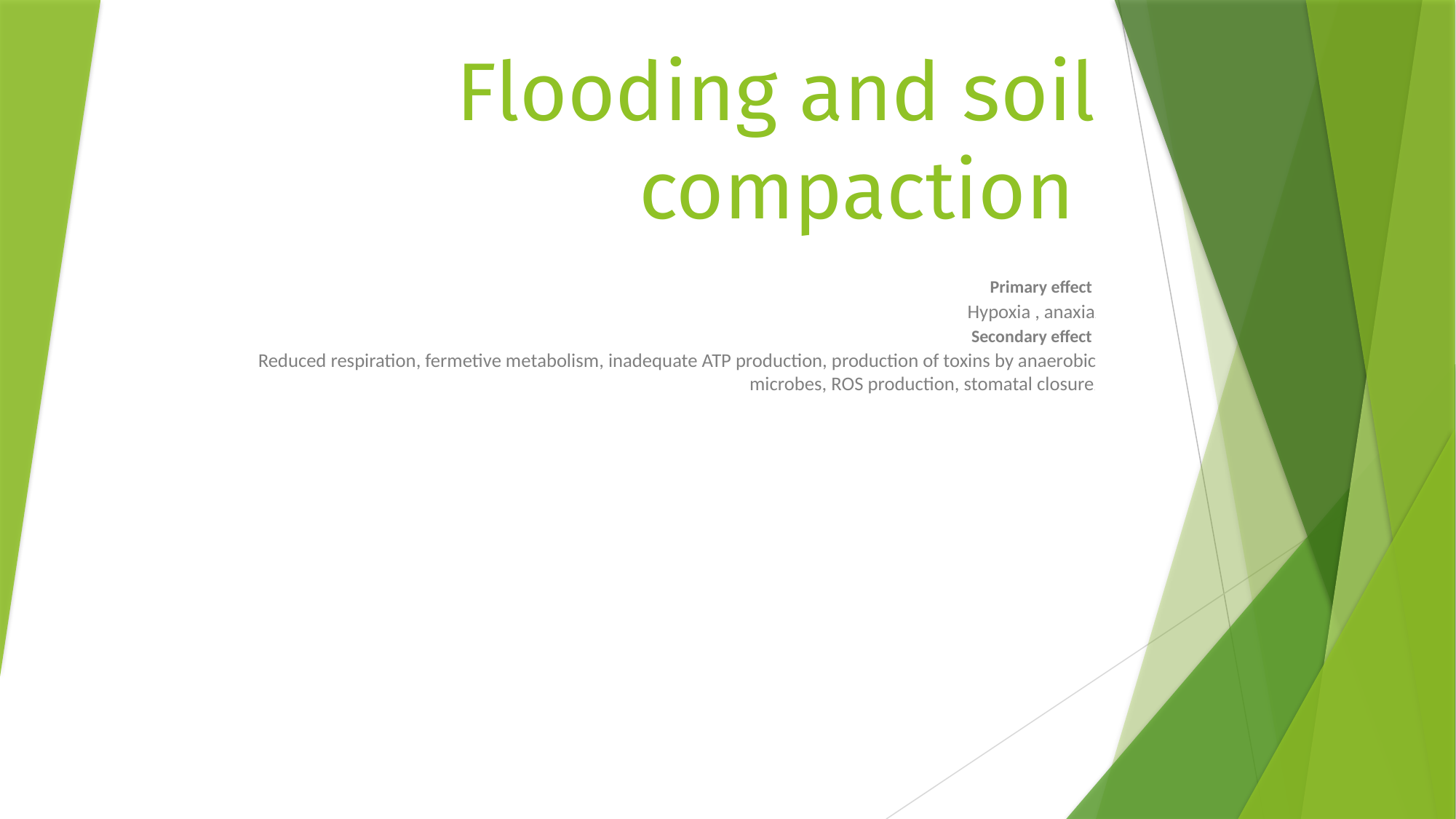

# Flooding and soil compaction
Primary effect
Hypoxia , anaxia.
Secondary effect
Reduced respiration, fermetive metabolism, inadequate ATP production, production of toxins by anaerobic microbes, ROS production, stomatal closure.